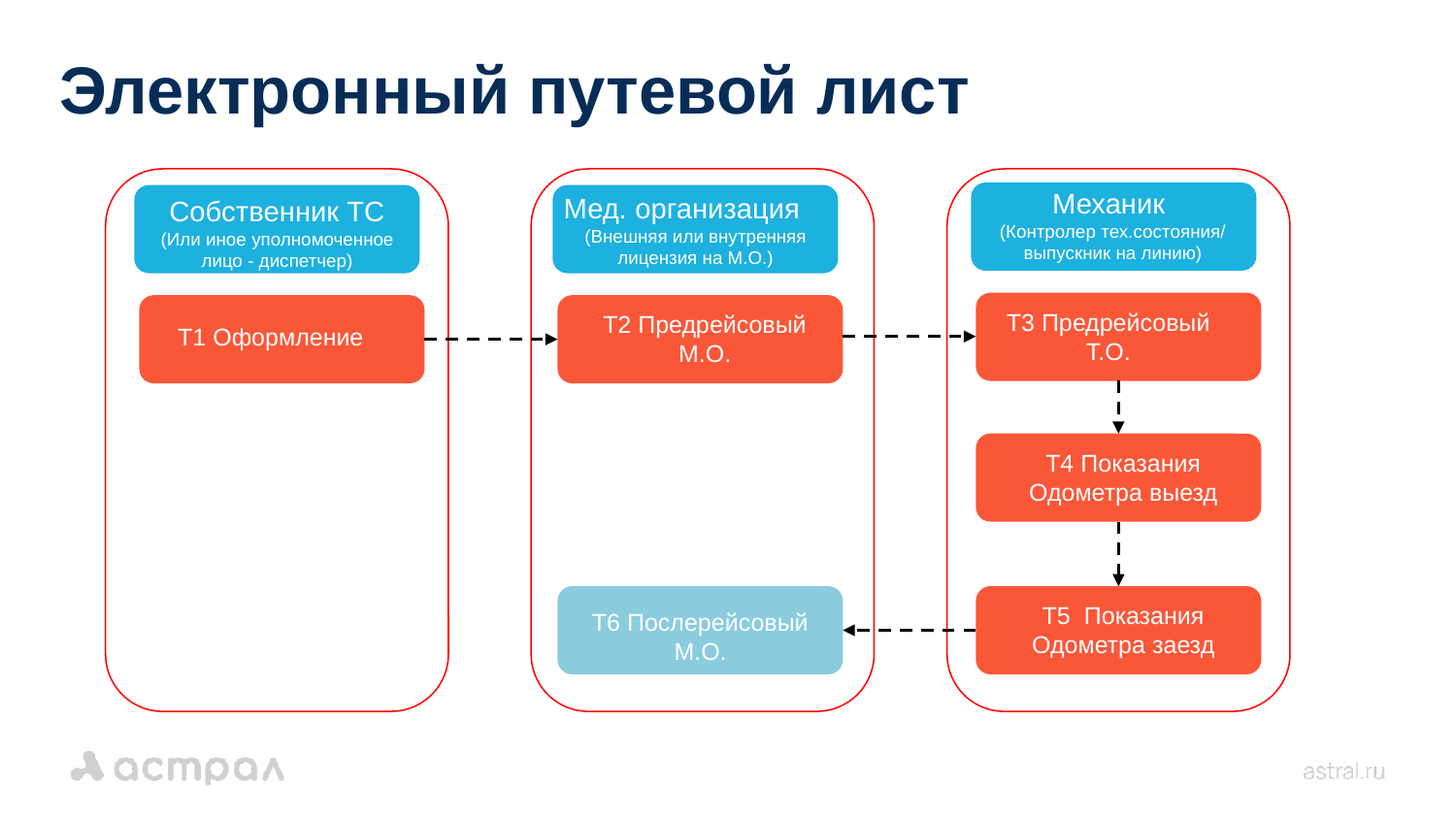

# Электронный путевой лист

Механик
(Контролер тех.состояния/ выпускник на линию)

Мед. организация
(Внешняя или внутренняя лицензия на М.О.)
Собственник ТС
(Или иное уполномоченное лицо - диспетчер)

Т3 Предрейсовый Т.О.
Т2 Предрейсовый М.О.
Т1 Оформление

Т4 Показания Одометра выезд

Т5  Показания Одометра заезд
Т6 Послерейсовый М.О.